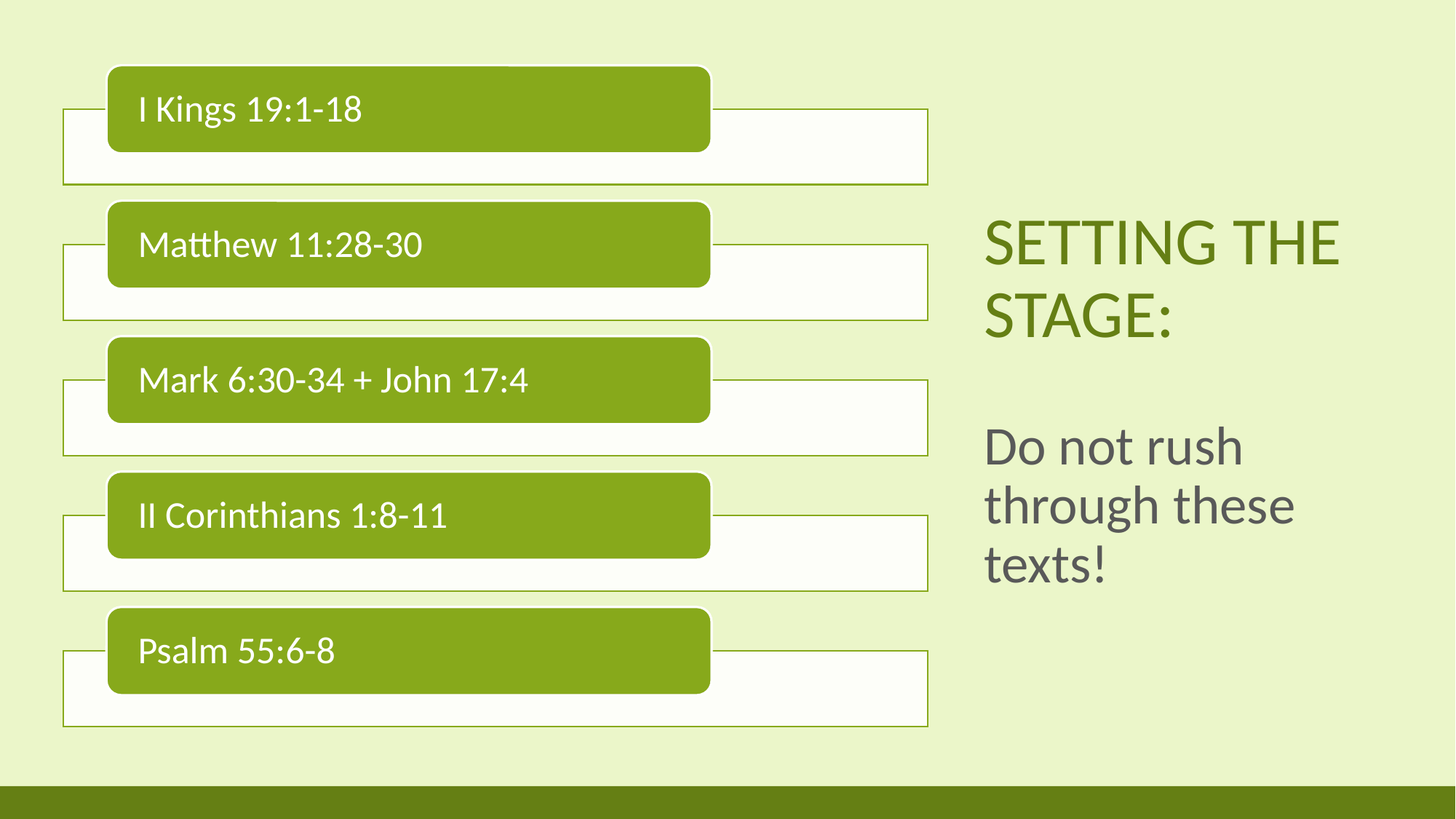

I Kings 19:1-18
Matthew 11:28-30
Mark 6:30-34 + John 17:4
II Corinthians 1:8-11
Psalm 55:6-8
# Setting the Stage:

Do not rush through these texts!